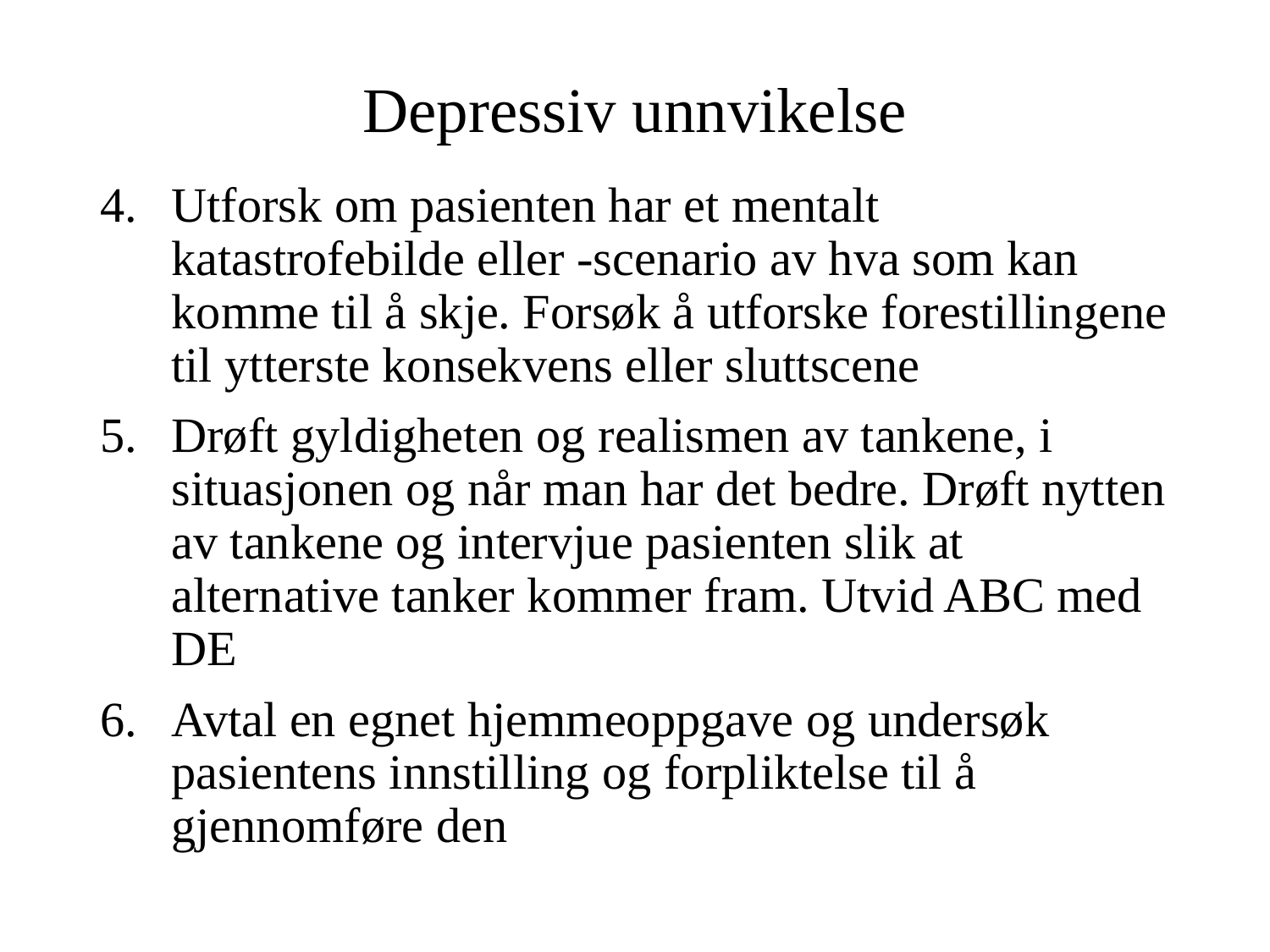

# Depressiv unnvikelse
Utforsk om pasienten har et mentalt katastrofebilde eller -scenario av hva som kan komme til å skje. Forsøk å utforske forestillingene til ytterste konsekvens eller sluttscene
Drøft gyldigheten og realismen av tankene, i situasjonen og når man har det bedre. Drøft nytten av tankene og intervjue pasienten slik at alternative tanker kommer fram. Utvid ABC med DE
Avtal en egnet hjemmeoppgave og undersøk pasientens innstilling og forpliktelse til å gjennomføre den